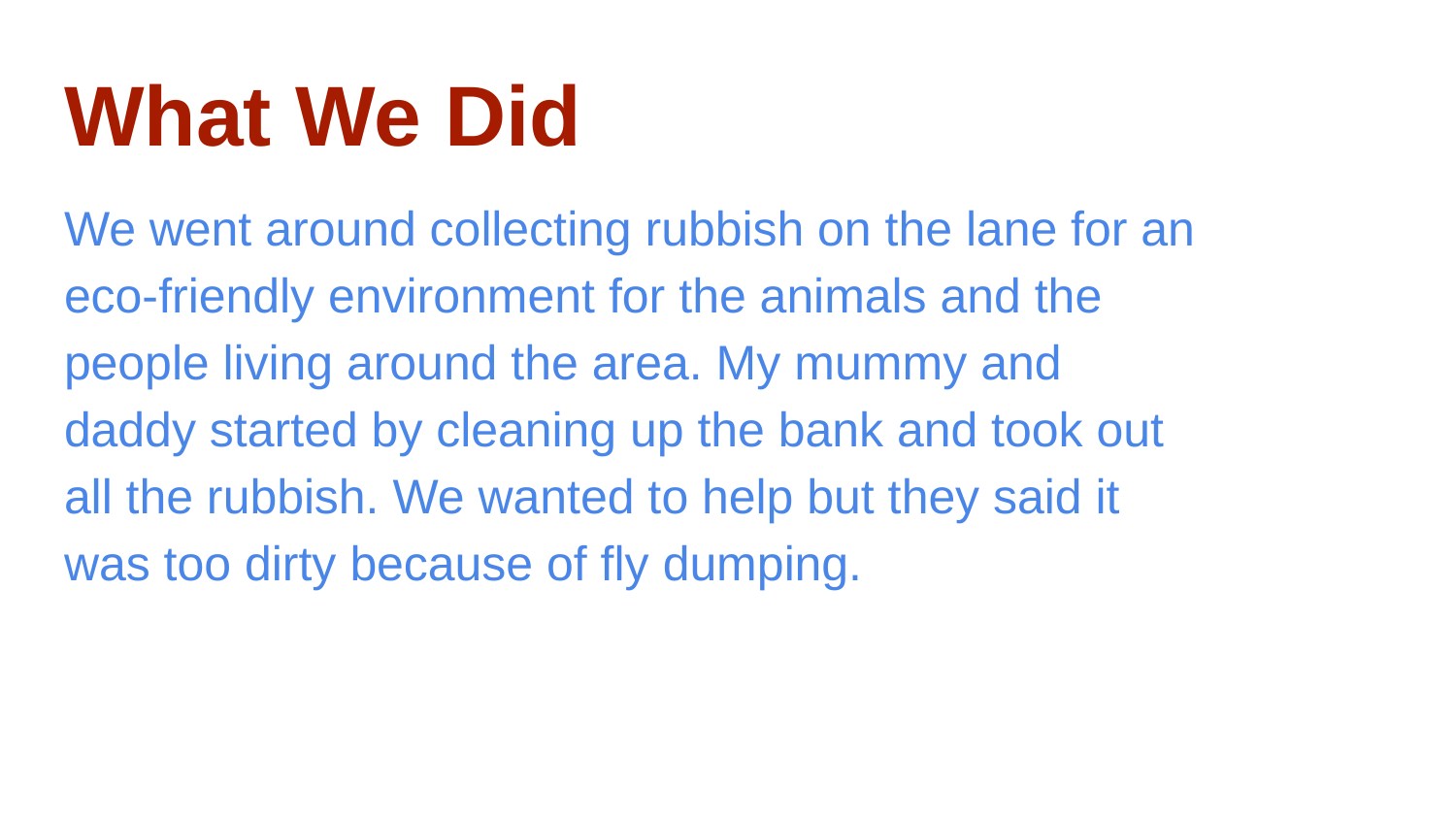

# What We Did
We went around collecting rubbish on the lane for an eco-friendly environment for the animals and the people living around the area. My mummy and daddy started by cleaning up the bank and took out all the rubbish. We wanted to help but they said it was too dirty because of fly dumping.